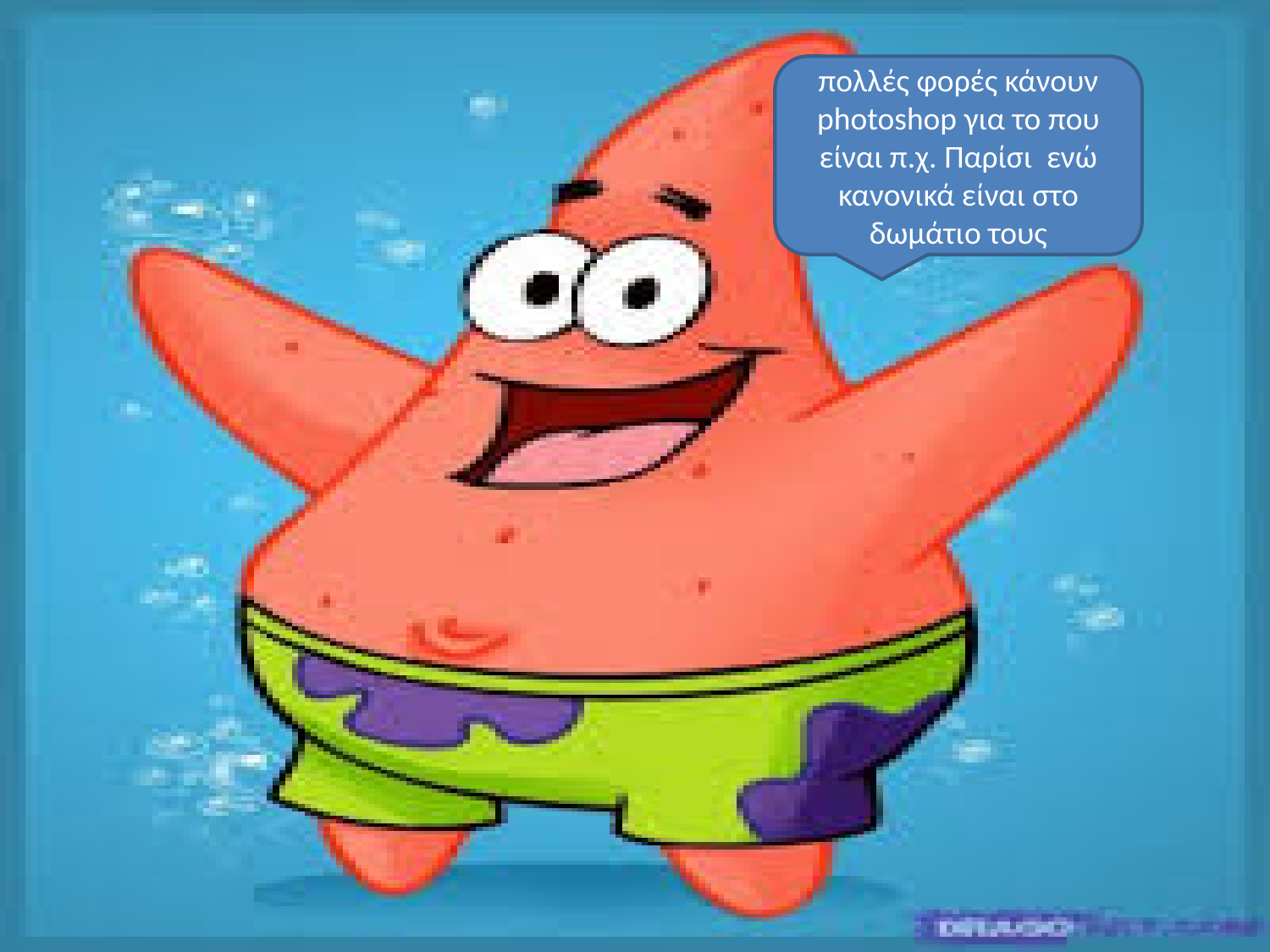

#
πολλές φορές κάνουν photoshop για το που είναι π.χ. Παρίσι  ενώ κανονικά είναι στο δωμάτιο τους